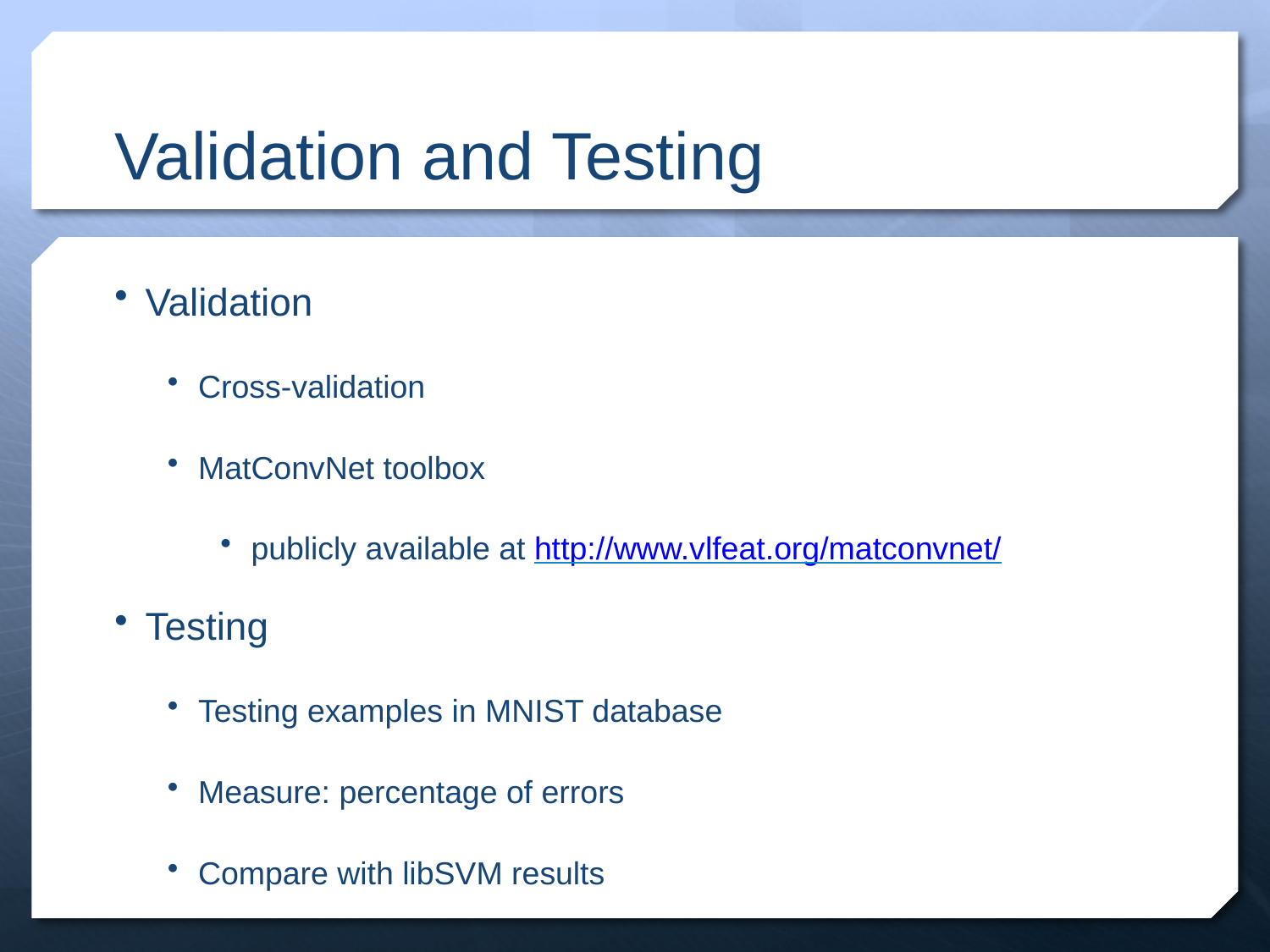

# Validation and Testing
Validation
Cross-validation
MatConvNet toolbox
publicly available at http://www.vlfeat.org/matconvnet/
Testing
Testing examples in MNIST database
Measure: percentage of errors
Compare with libSVM results